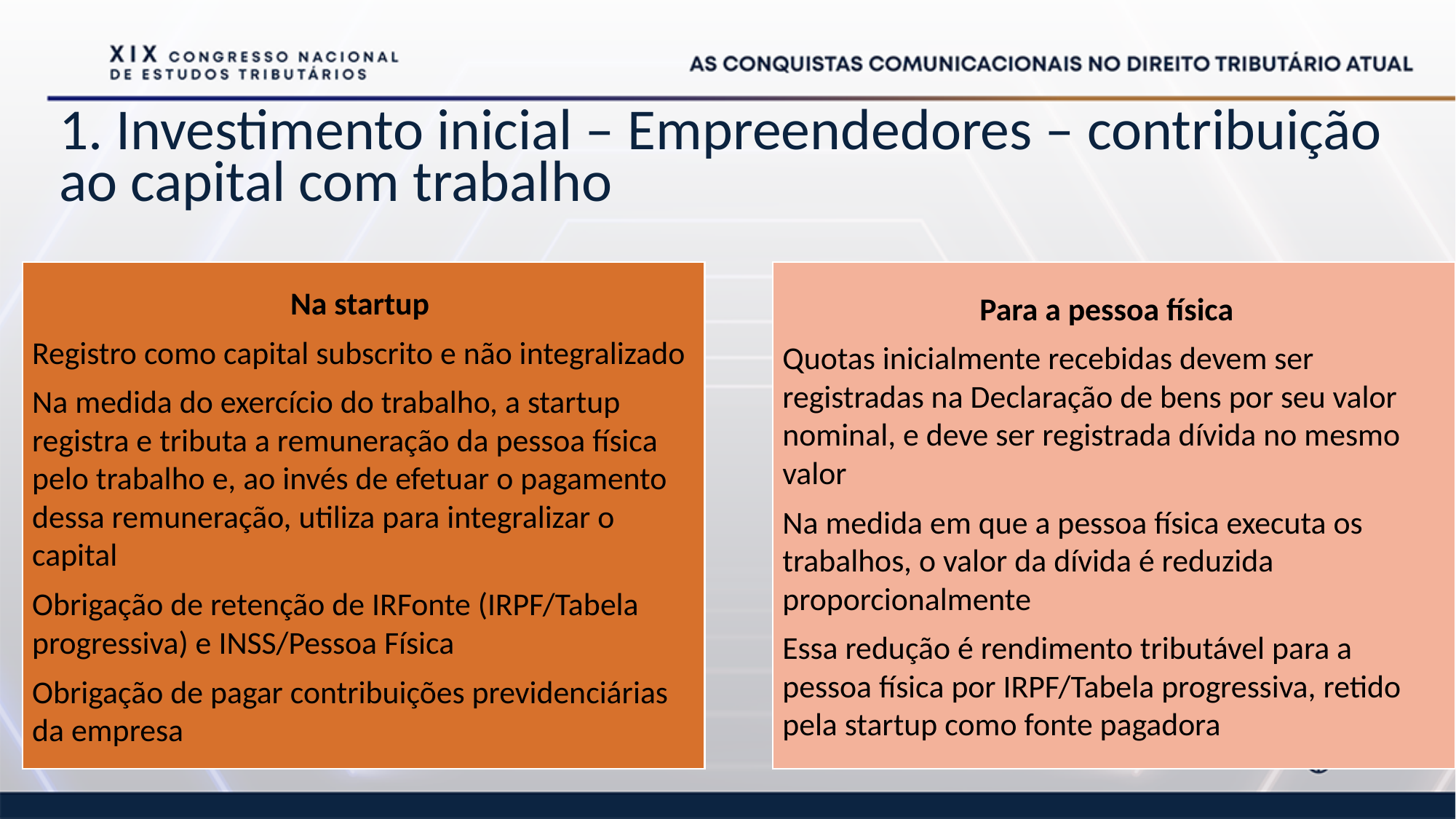

# 1. Investimento inicial – Empreendedores – contribuição ao capital com trabalho
Na startup
Registro como capital subscrito e não integralizado
Na medida do exercício do trabalho, a startup registra e tributa a remuneração da pessoa física pelo trabalho e, ao invés de efetuar o pagamento dessa remuneração, utiliza para integralizar o capital
Obrigação de retenção de IRFonte (IRPF/Tabela progressiva) e INSS/Pessoa Física
Obrigação de pagar contribuições previdenciárias da empresa
Para a pessoa física
Quotas inicialmente recebidas devem ser registradas na Declaração de bens por seu valor nominal, e deve ser registrada dívida no mesmo valor
Na medida em que a pessoa física executa os trabalhos, o valor da dívida é reduzida proporcionalmente
Essa redução é rendimento tributável para a pessoa física por IRPF/Tabela progressiva, retido pela startup como fonte pagadora